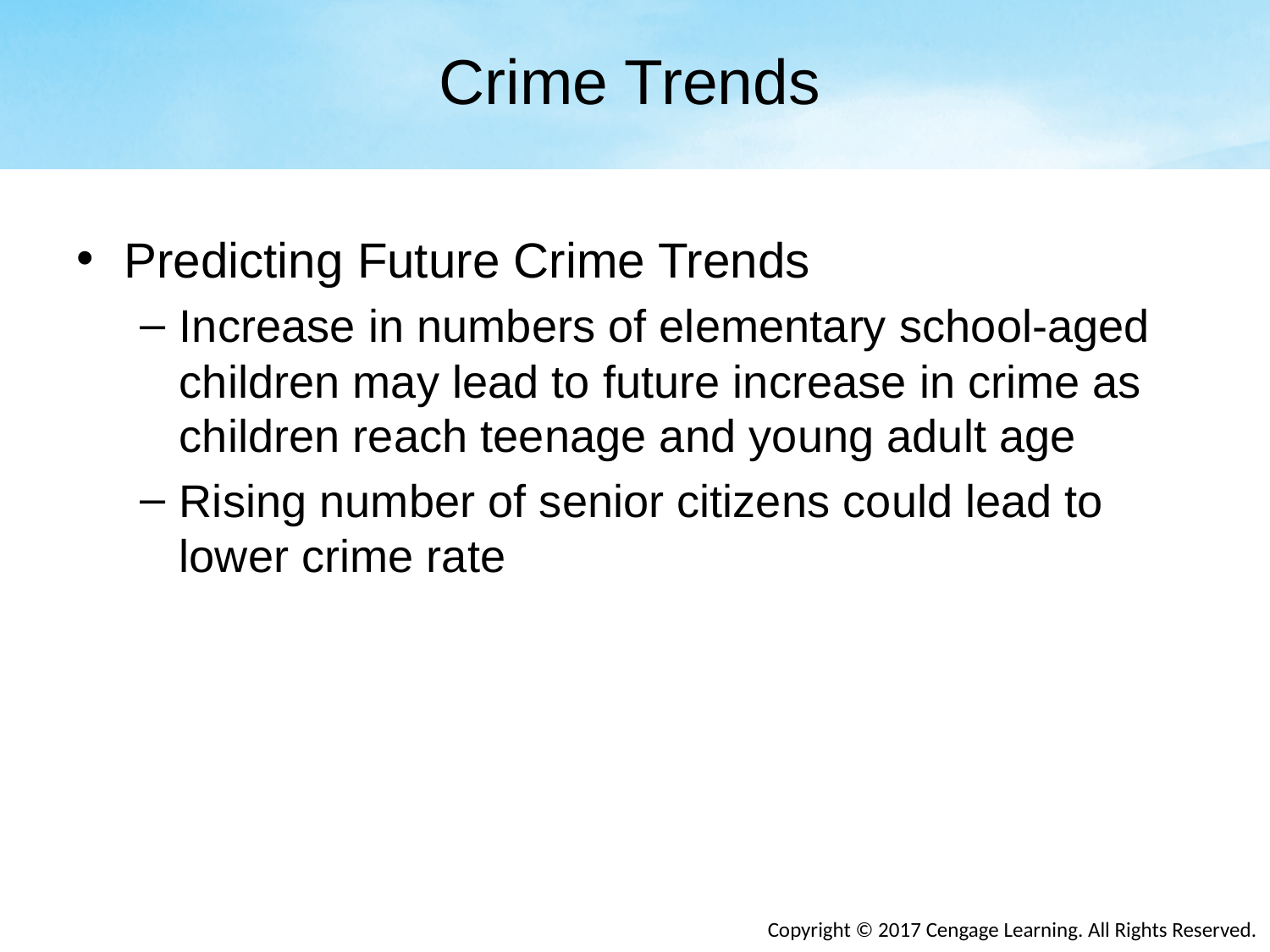

# Crime Trends
Predicting Future Crime Trends
Increase in numbers of elementary school-aged children may lead to future increase in crime as children reach teenage and young adult age
Rising number of senior citizens could lead to lower crime rate